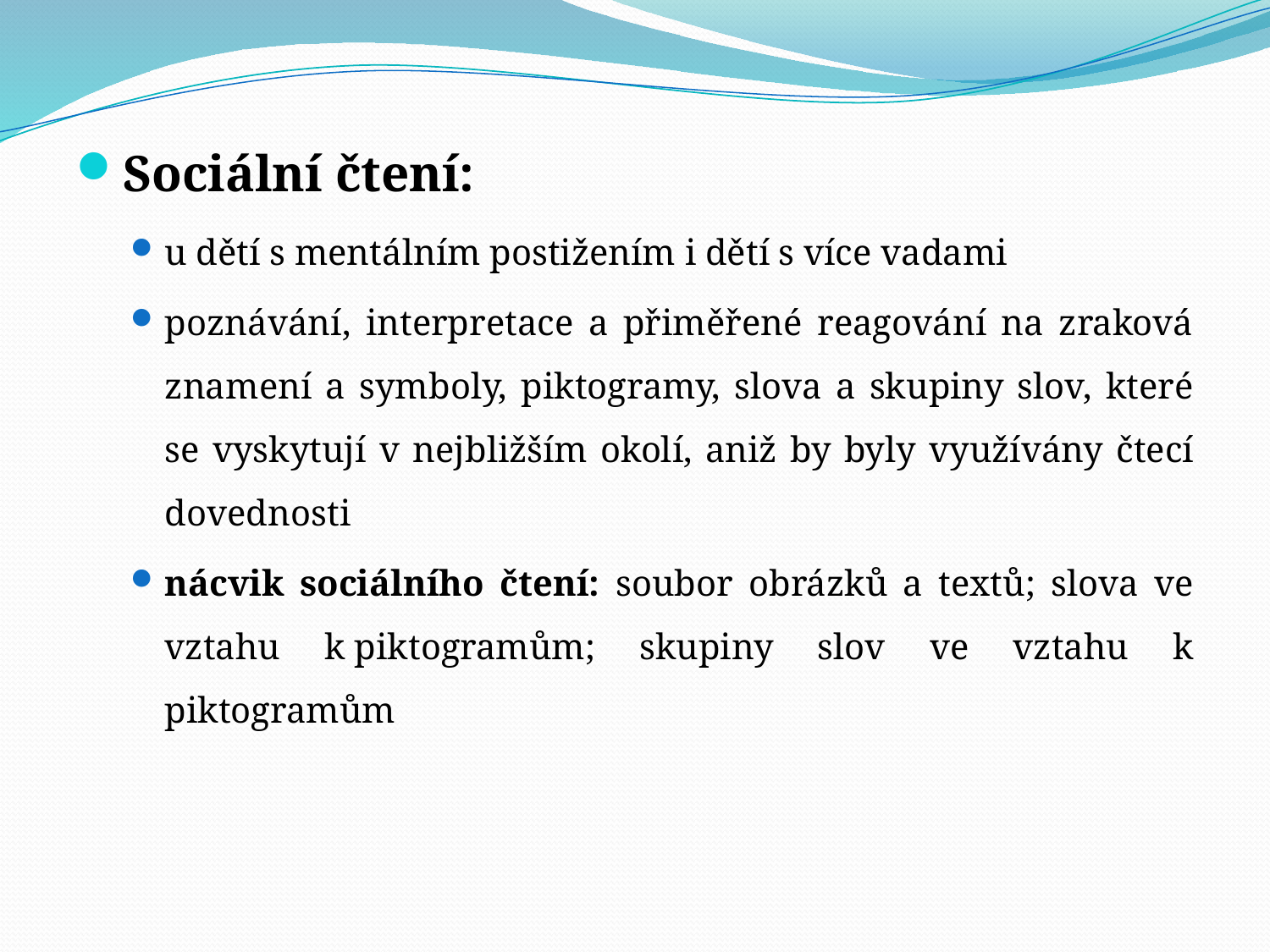

Sociální čtení:
u dětí s mentálním postižením i dětí s více vadami
poznávání, interpretace a přiměřené reagování na zraková znamení a symboly, piktogramy, slova a skupiny slov, které se vyskytují v nejbližším okolí, aniž by byly využívány čtecí dovednosti
nácvik sociálního čtení: soubor obrázků a textů; slova ve vztahu k piktogramům; skupiny slov ve vztahu k piktogramům